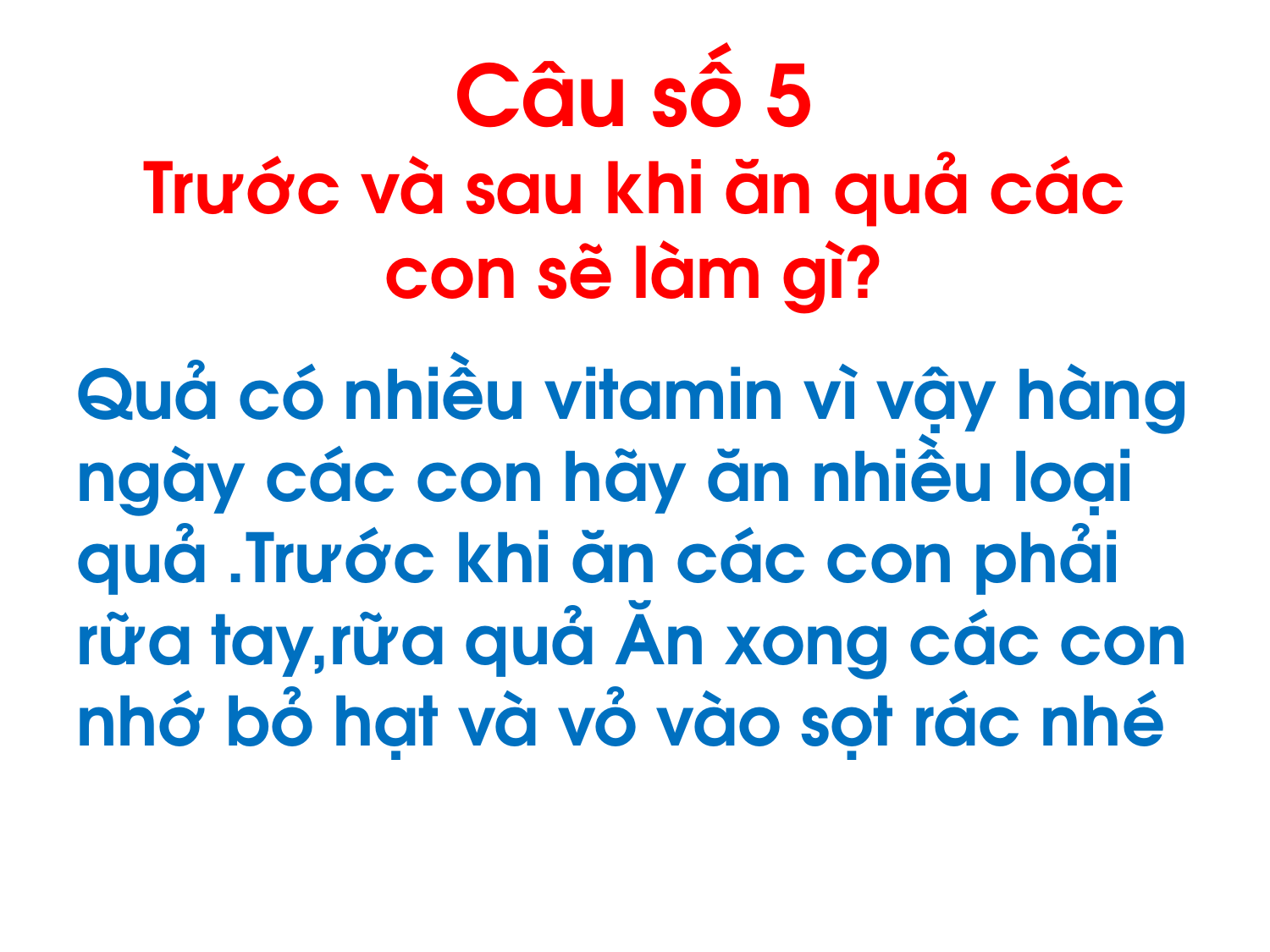

# Câu số 5 Trước và sau khi ăn quả các con sẽ làm gì?

Quả có nhiều vitamin vì vậy hàng ngày các con hãy ăn nhiều loại quả .Trước khi ăn các con phải rữa tay,rữa quả Ăn xong các con nhớ bỏ hạt và vỏ vào sọt rác nhé